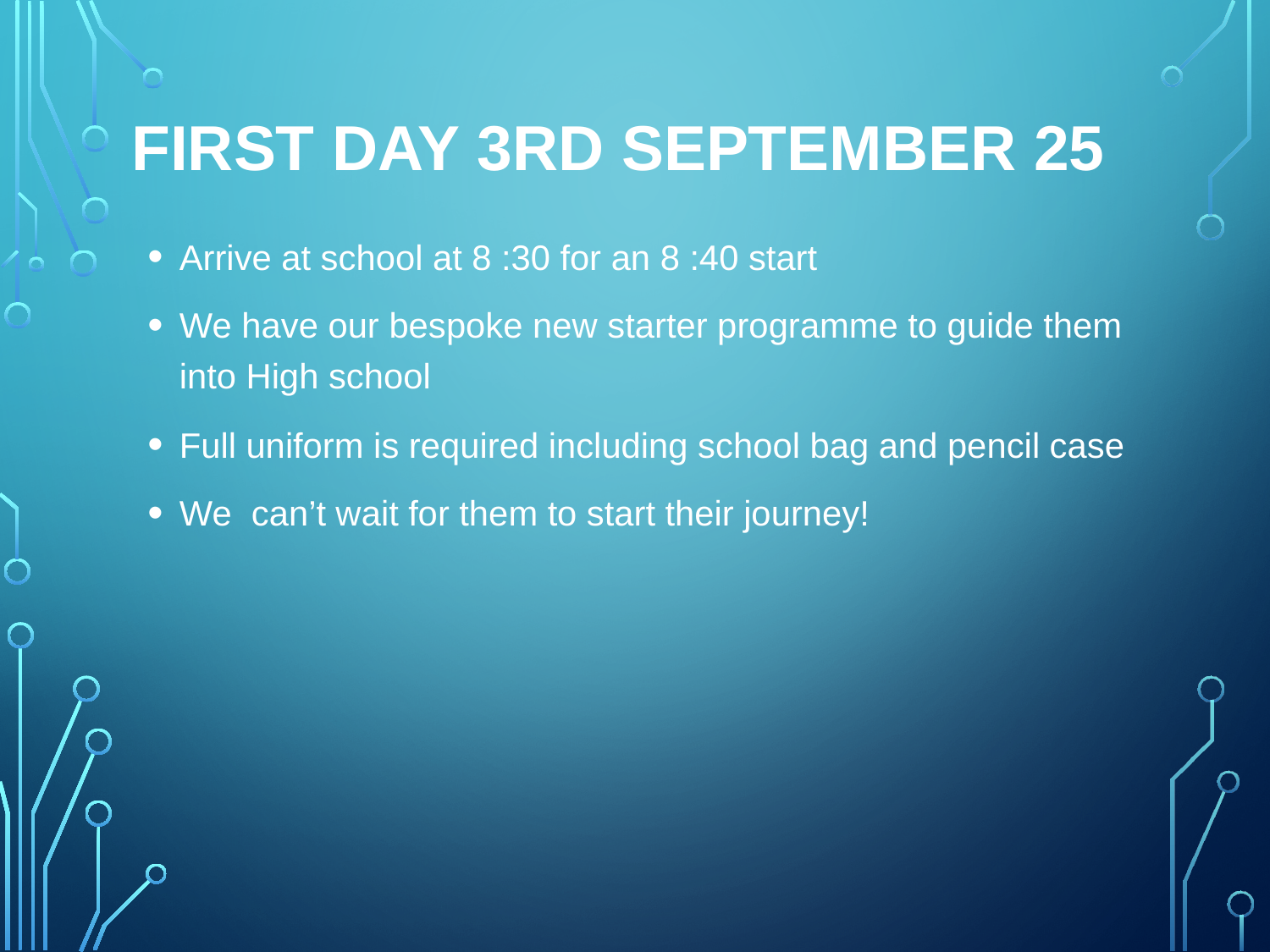

First day 3rd September 25
Arrive at school at 8 :30 for an 8 :40 start
We have our bespoke new starter programme to guide them into High school
Full uniform is required including school bag and pencil case
We  can’t wait for them to start their journey!